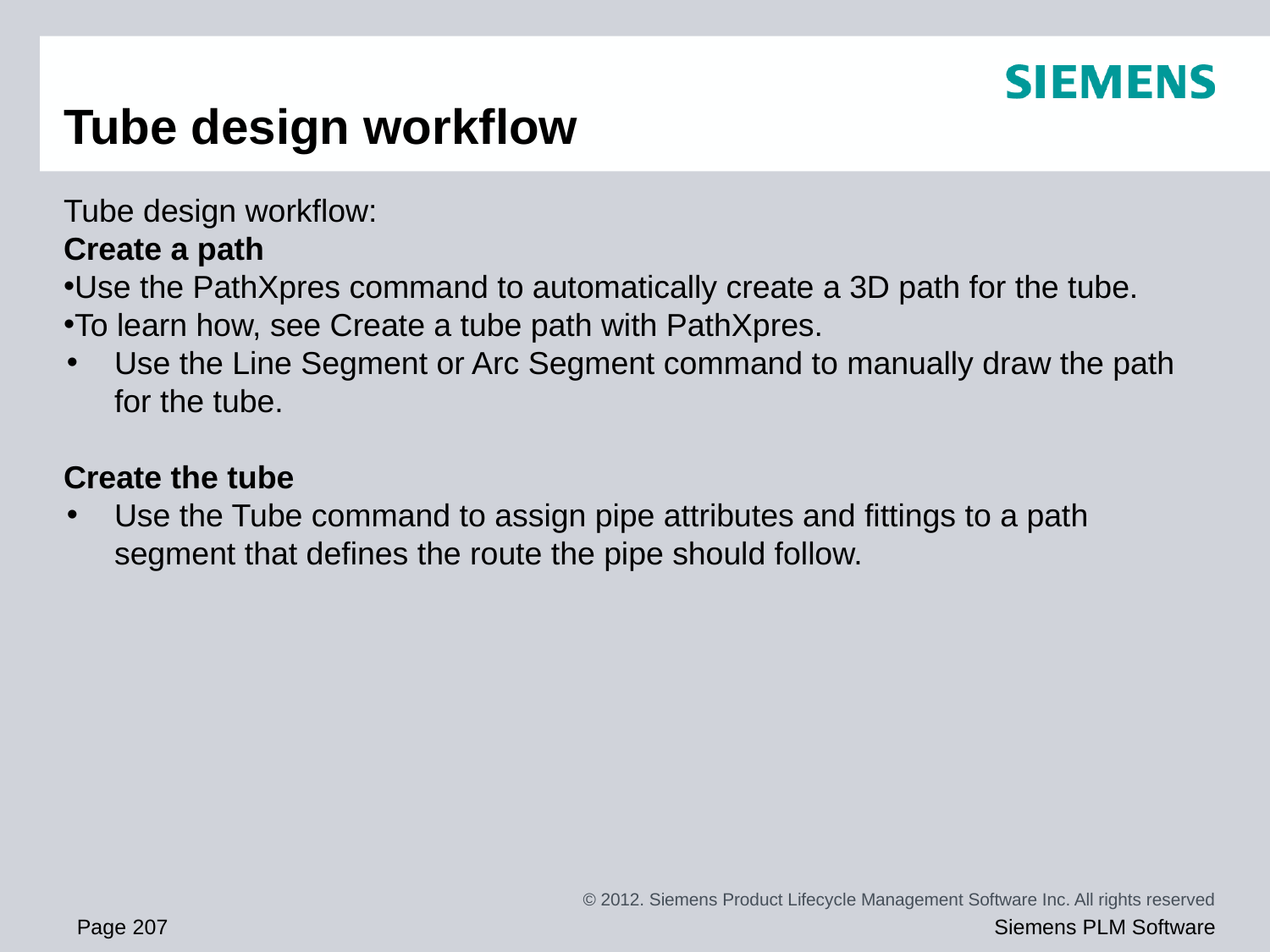

# Tube design workflow
Tube design workflow:
Create a path
Use the PathXpres command to automatically create a 3D path for the tube.
To learn how, see Create a tube path with PathXpres.
Use the Line Segment or Arc Segment command to manually draw the path for the tube.

Create the tube
Use the Tube command to assign pipe attributes and fittings to a path segment that defines the route the pipe should follow.